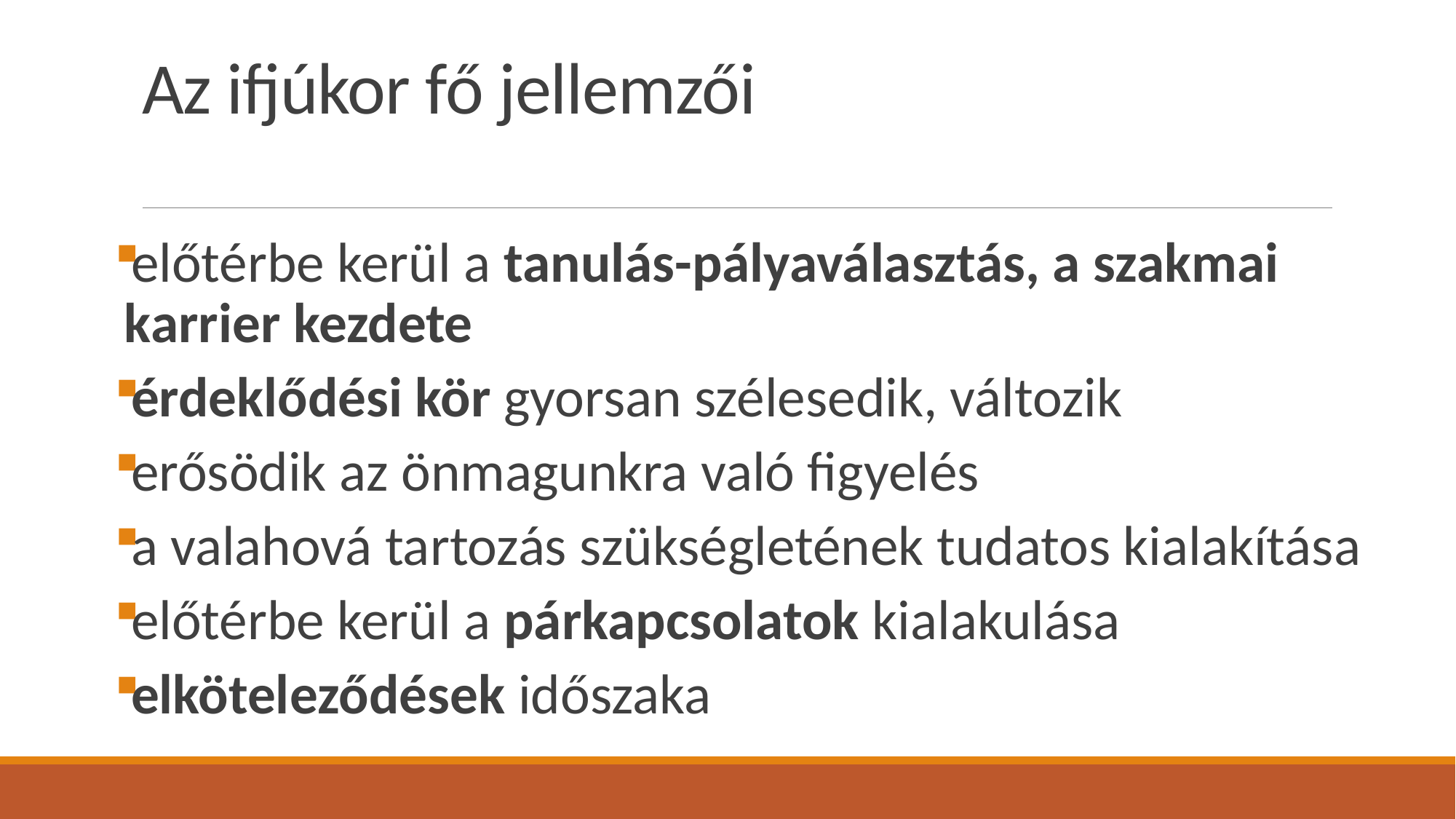

# Az ifjúkor fő jellemzői

előtérbe kerül a tanulás-pályaválasztás, a szakmai karrier kezdete
érdeklődési kör gyorsan szélesedik, változik
erősödik az önmagunkra való figyelés
a valahová tartozás szükségletének tudatos kialakítása
előtérbe kerül a párkapcsolatok kialakulása
elköteleződések időszaka